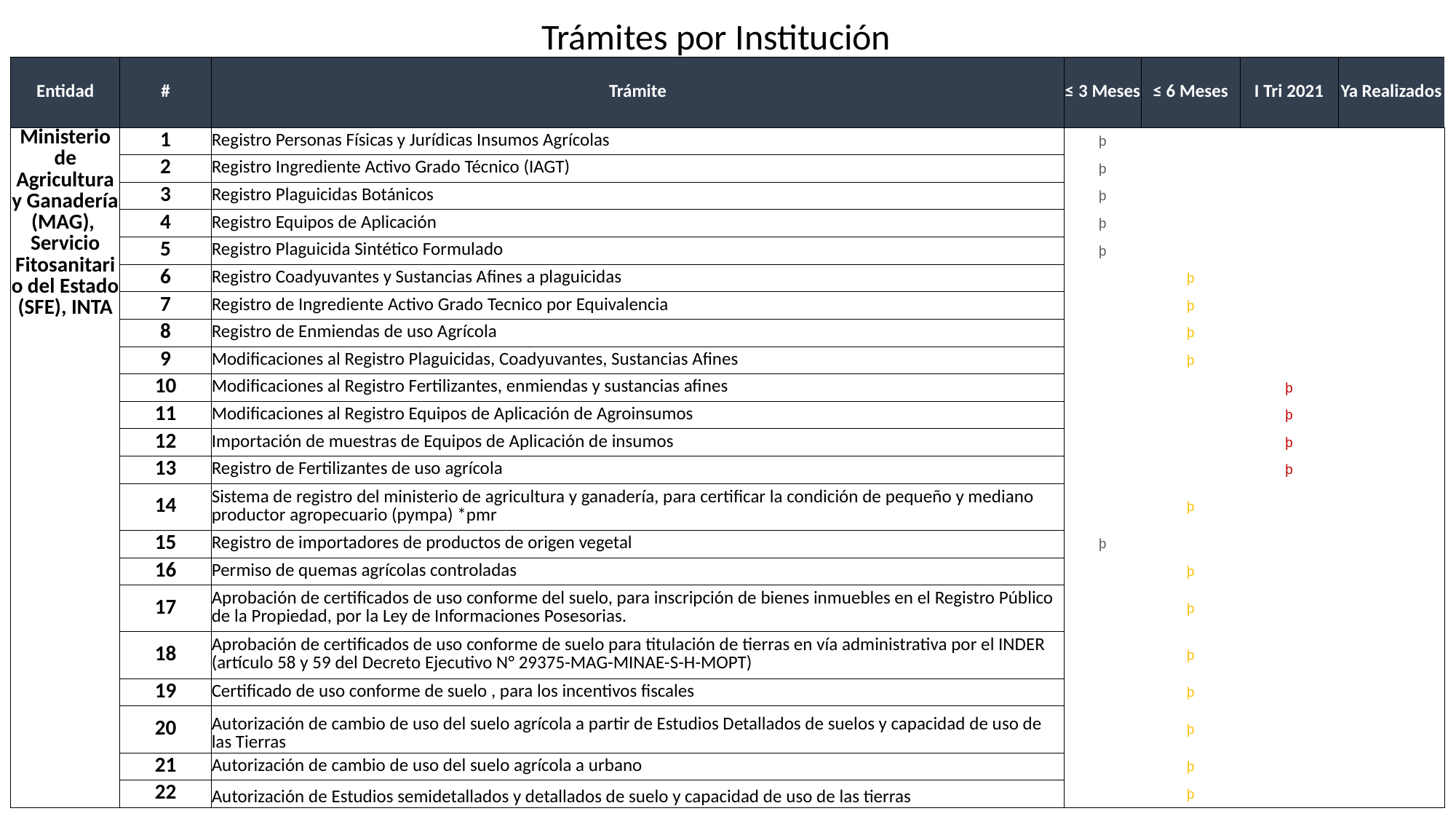

# Trámites por Institución
| Entidad | # | Trámite | ≤ 3 Meses | ≤ 6 Meses | I Tri 2021 | Ya Realizados |
| --- | --- | --- | --- | --- | --- | --- |
| Ministerio de Agricultura y Ganadería (MAG), Servicio Fitosanitario del Estado (SFE), INTA | 1 | Registro Personas Físicas y Jurídicas Insumos Agrícolas | þ |  |  |  |
|  | 2 | Registro Ingrediente Activo Grado Técnico (IAGT) | þ |  |  |  |
|  | 3 | Registro Plaguicidas Botánicos | þ |  |  |  |
|  | 4 | Registro Equipos de Aplicación | þ |  |  |  |
|  | 5 | Registro Plaguicida Sintético Formulado | þ |  |  |  |
|  | 6 | Registro Coadyuvantes y Sustancias Afines a plaguicidas |  | þ |  |  |
|  | 7 | Registro de Ingrediente Activo Grado Tecnico por Equivalencia |  | þ |  |  |
|  | 8 | Registro de Enmiendas de uso Agrícola |  | þ |  |  |
|  | 9 | Modificaciones al Registro Plaguicidas, Coadyuvantes, Sustancias Afines |  | þ |  |  |
|  | 10 | Modificaciones al Registro Fertilizantes, enmiendas y sustancias afines |  |  | þ |  |
|  | 11 | Modificaciones al Registro Equipos de Aplicación de Agroinsumos |  |  | þ |  |
|  | 12 | Importación de muestras de Equipos de Aplicación de insumos |  |  | þ |  |
|  | 13 | Registro de Fertilizantes de uso agrícola |  |  | þ |  |
|  | 14 | Sistema de registro del ministerio de agricultura y ganadería, para certificar la condición de pequeño y mediano productor agropecuario (pympa) \*pmr |  | þ |  |  |
|  | 15 | Registro de importadores de productos de origen vegetal | þ |  |  |  |
|  | 16 | Permiso de quemas agrícolas controladas |  | þ |  |  |
|  | 17 | Aprobación de certificados de uso conforme del suelo, para inscripción de bienes inmuebles en el Registro Público de la Propiedad, por la Ley de Informaciones Posesorias. |  | þ |  |  |
|  | 18 | Aprobación de certificados de uso conforme de suelo para titulación de tierras en vía administrativa por el INDER (artículo 58 y 59 del Decreto Ejecutivo N° 29375-MAG-MINAE-S-H-MOPT) |  | þ |  |  |
|  | 19 | Certificado de uso conforme de suelo , para los incentivos fiscales |  | þ |  |  |
|  | 20 | Autorización de cambio de uso del suelo agrícola a partir de Estudios Detallados de suelos y capacidad de uso de las Tierras |  | þ |  |  |
|  | 21 | Autorización de cambio de uso del suelo agrícola a urbano |  | þ |  |  |
|  | 22 | Autorización de Estudios semidetallados y detallados de suelo y capacidad de uso de las tierras |  | þ |  |  |